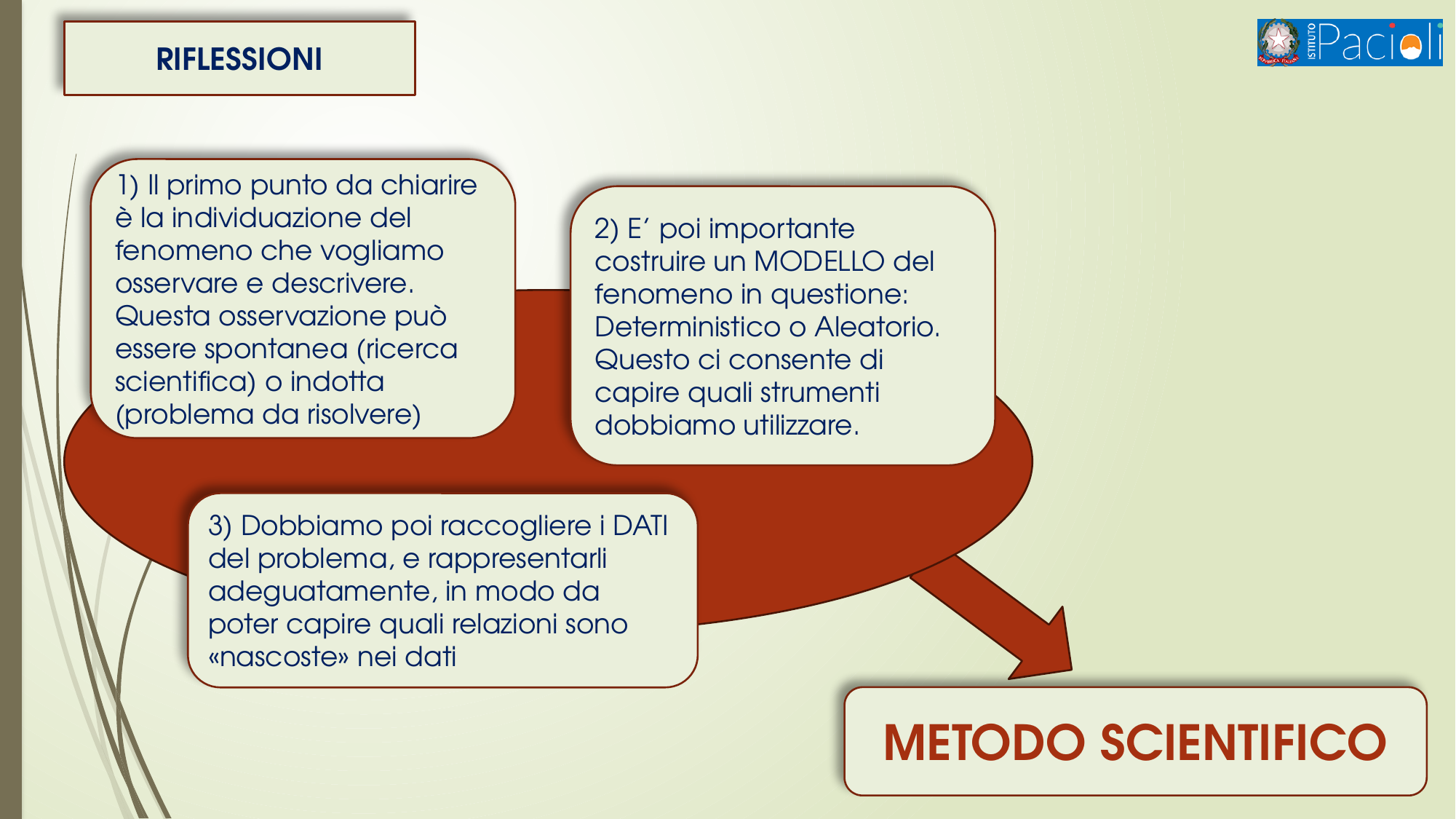

RIFLESSIONI
1) Il primo punto da chiarire è la individuazione del fenomeno che vogliamo osservare e descrivere. Questa osservazione può essere spontanea (ricerca scientifica) o indotta (problema da risolvere)
2) E’ poi importante costruire un MODELLO del fenomeno in questione: Deterministico o Aleatorio. Questo ci consente di capire quali strumenti dobbiamo utilizzare.

3) Dobbiamo poi raccogliere i DATI del problema, e rappresentarli adeguatamente, in modo da poter capire quali relazioni sono «nascoste» nei dati

METODO SCIENTIFICO